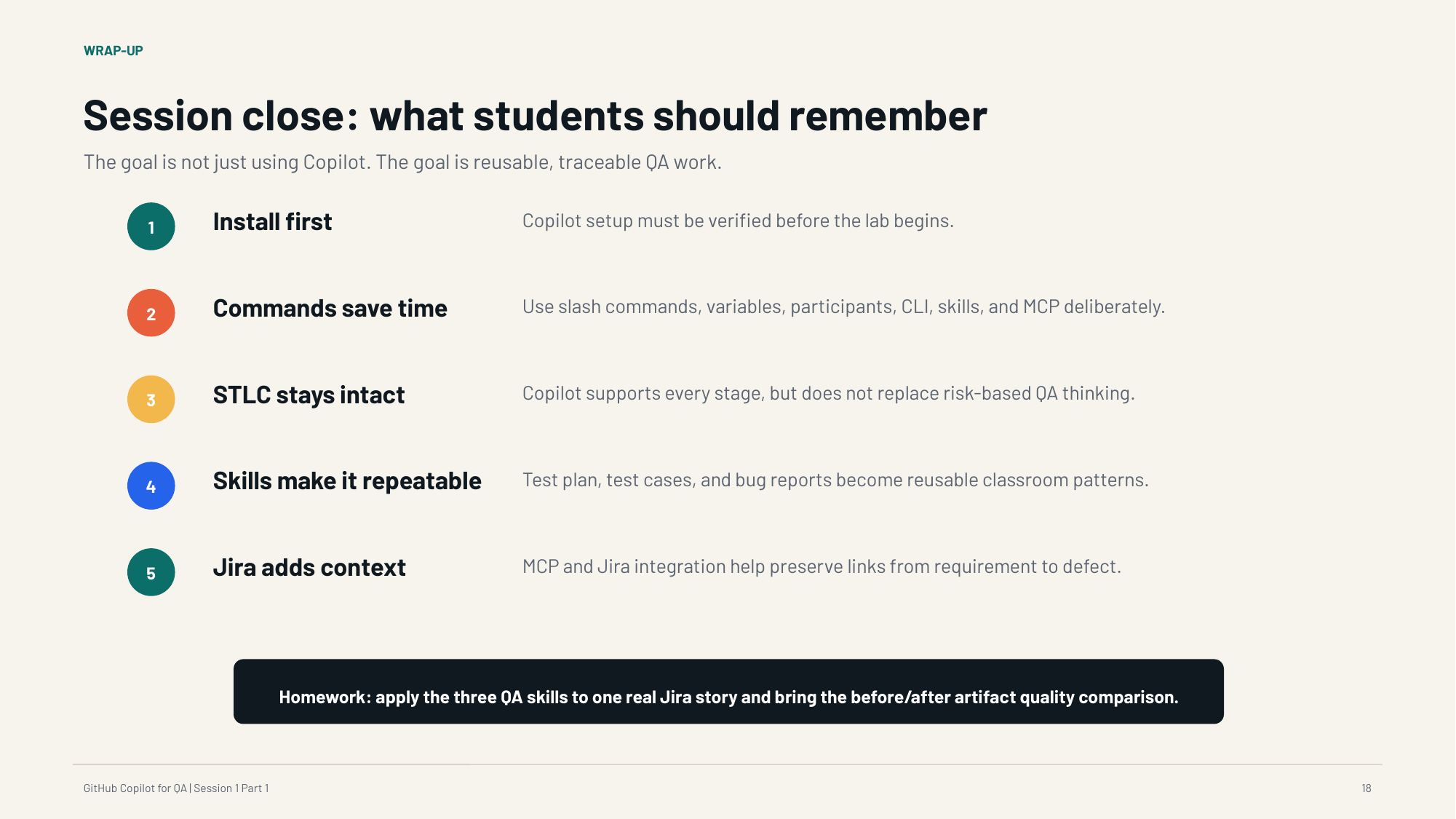

WRAP-UP
Session close: what students should remember
The goal is not just using Copilot. The goal is reusable, traceable QA work.
Install first

Copilot setup must be verified before the lab begins.
1
Commands save time

Use slash commands, variables, participants, CLI, skills, and MCP deliberately.
2
STLC stays intact

Copilot supports every stage, but does not replace risk-based QA thinking.
3
Skills make it repeatable

Test plan, test cases, and bug reports become reusable classroom patterns.
4
Jira adds context

MCP and Jira integration help preserve links from requirement to defect.
5

Homework: apply the three QA skills to one real Jira story and bring the before/after artifact quality comparison.

GitHub Copilot for QA | Session 1 Part 1

18